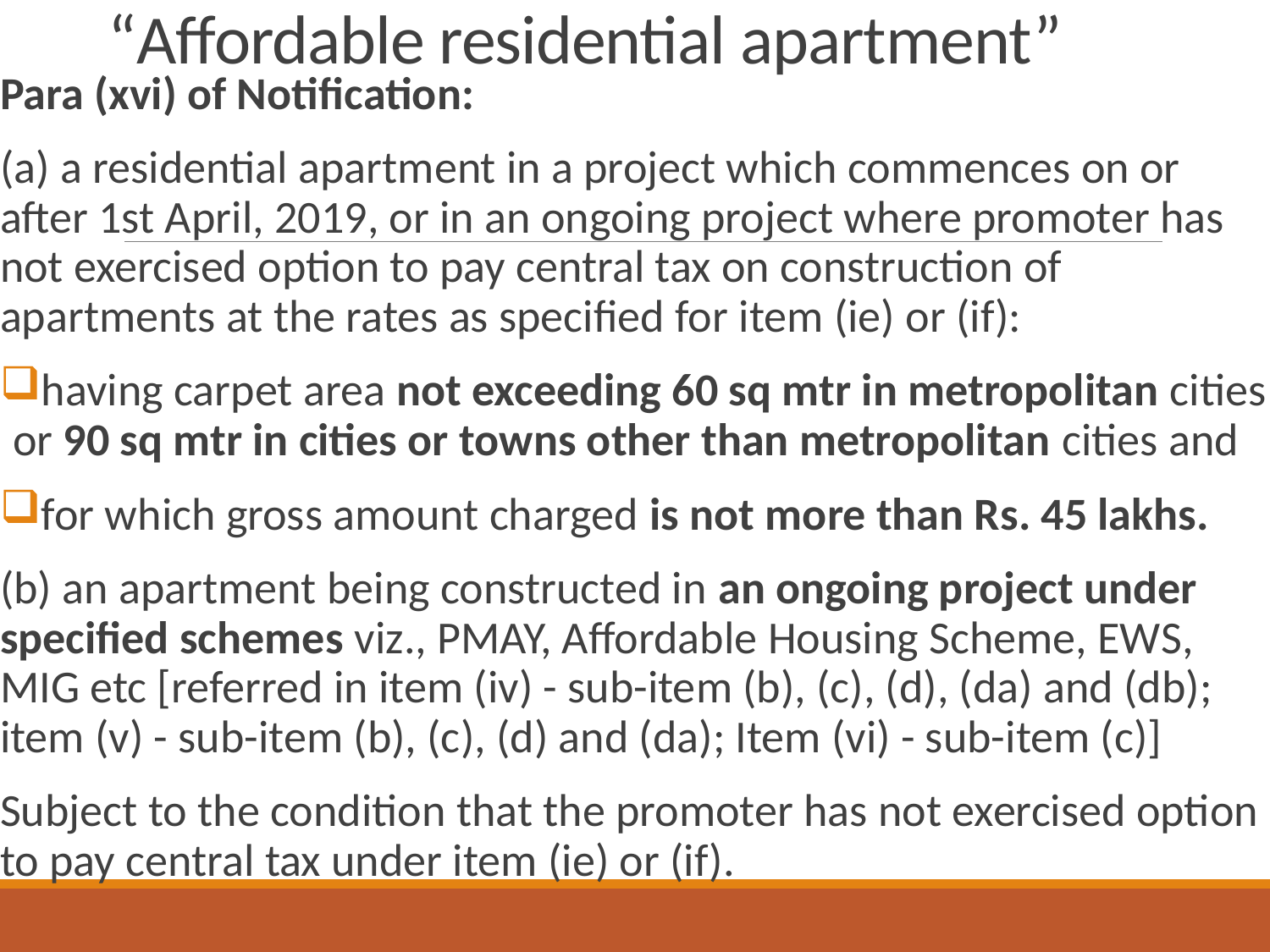

# “Affordable residential apartment”
Para (xvi) of Notification:
(a) a residential apartment in a project which commences on or after 1st April, 2019, or in an ongoing project where promoter has not exercised option to pay central tax on construction of apartments at the rates as specified for item (ie) or (if):
having carpet area not exceeding 60 sq mtr in metropolitan cities or 90 sq mtr in cities or towns other than metropolitan cities and
for which gross amount charged is not more than Rs. 45 lakhs.
(b) an apartment being constructed in an ongoing project under specified schemes viz., PMAY, Affordable Housing Scheme, EWS, MIG etc [referred in item (iv) - sub-item (b), (c), (d), (da) and (db); item (v) - sub-item (b), (c), (d) and (da); Item (vi) - sub-item (c)]
Subject to the condition that the promoter has not exercised option to pay central tax under item (ie) or (if).